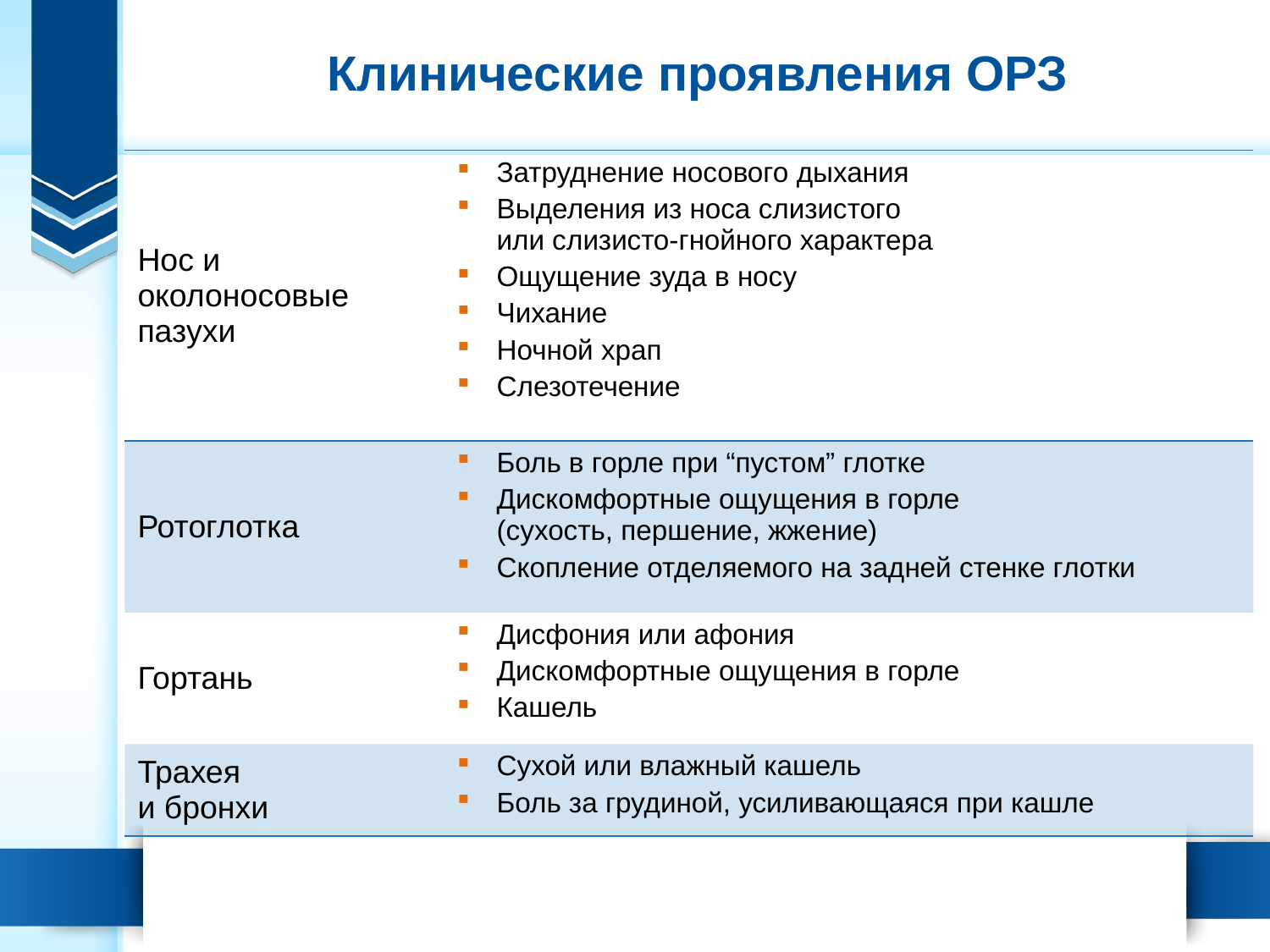

# Клинические проявления ОРЗ
| Нос и околоносовые пазухи | Затруднение носового дыхания Выделения из носа слизистого или слизисто-гнойного характера Ощущение зуда в носу Чихание Ночной храп Слезотечение |
| --- | --- |
| Ротоглотка | Боль в горле при “пустом” глотке Дискомфортные ощущения в горле (сухость, першение, жжение) Скопление отделяемого на задней стенке глотки |
| Гортань | Дисфония или афония Дискомфортные ощущения в горле Кашель |
| Трахея и бронхи | Сухой или влажный кашель Боль за грудиной, усиливающаяся при кашле |